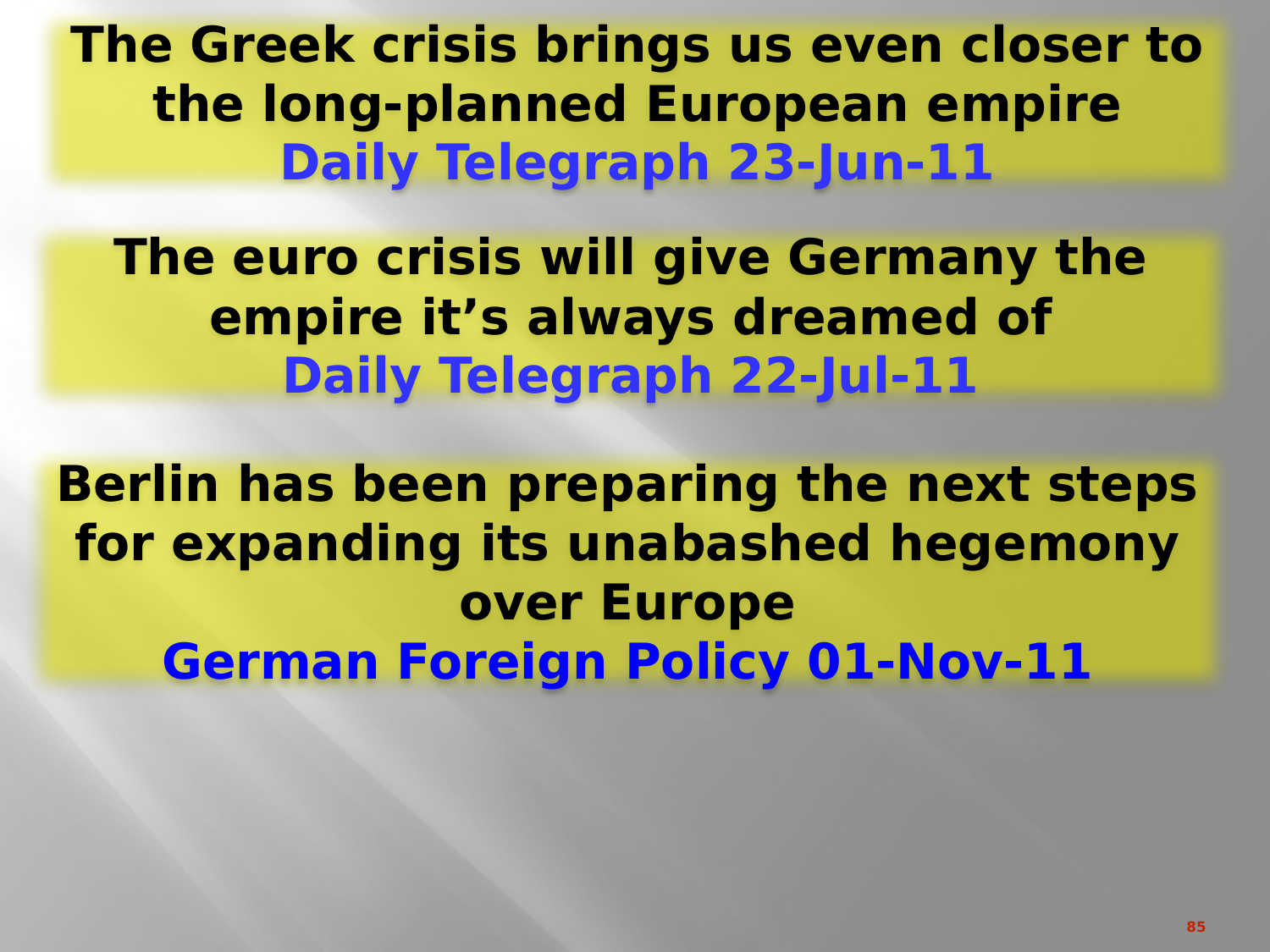

The Greek crisis brings us even closer to the long-planned European empire
Daily Telegraph 23-Jun-11
The euro crisis will give Germany the empire it’s always dreamed of
Daily Telegraph 22-Jul-11
Berlin has been preparing the next steps for expanding its unabashed hegemony over Europe
German Foreign Policy 01-Nov-11
85